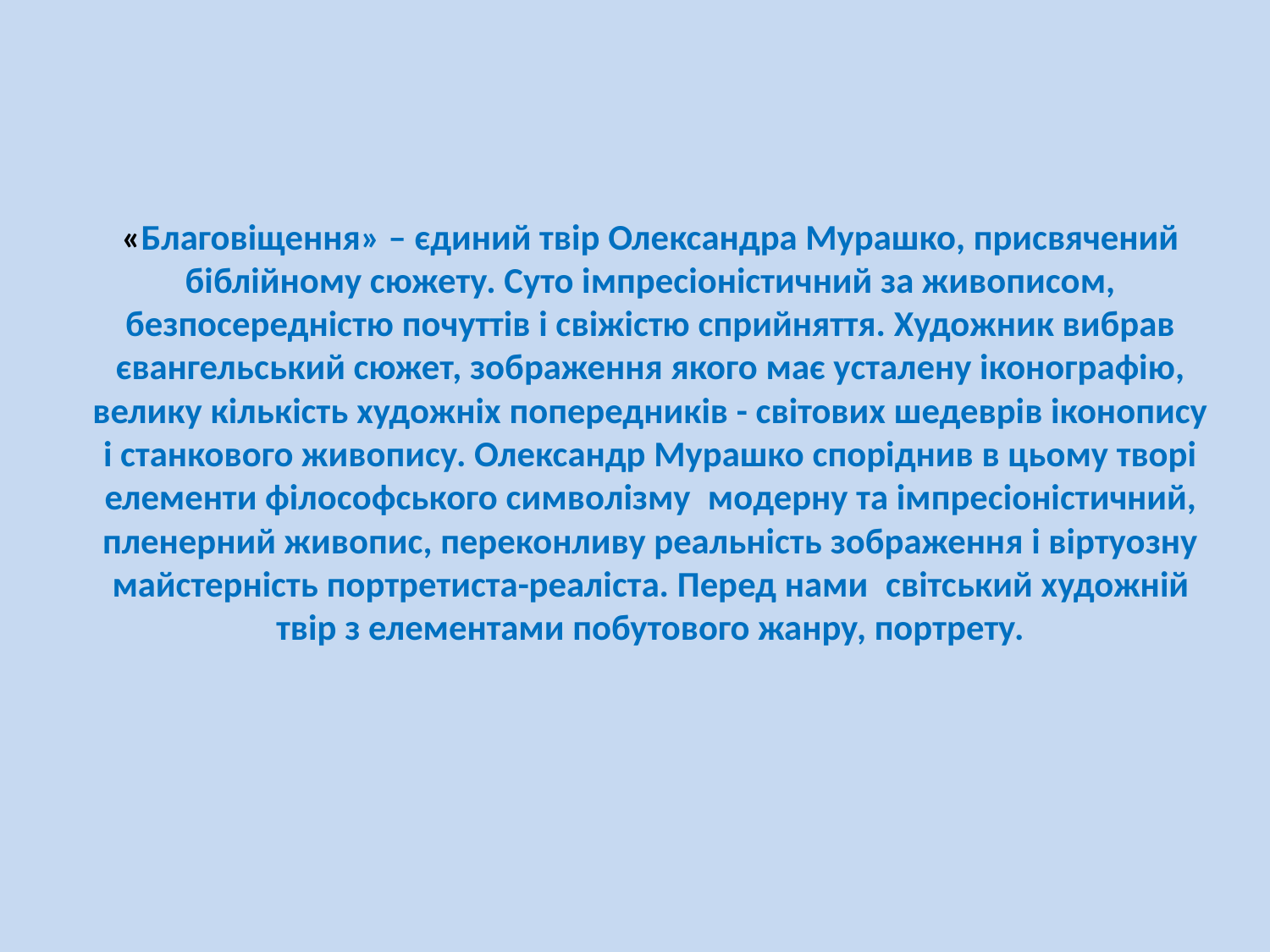

# «Благовіщення» – єдиний твір Олександра Мурашко, присвячений біблійному сюжету. Суто імпресіоністичний за живописом, безпосередністю почуттів і свіжістю сприйняття. Xудожник вибрав євангельський сюжет, зображення якого має усталену іконографію, велику кількість художніх попередників - світових шедеврів іконопису і станкового живопису. Олександр Мурашко споріднив в цьому творі елементи філософського символізму  модерну та імпресіоністичний, пленерний живопис, переконливу реальність зображення і віртуозну майстерність портретиста-реаліста. Перед нами  світський художній твір з елементами побутового жанру, портрету.